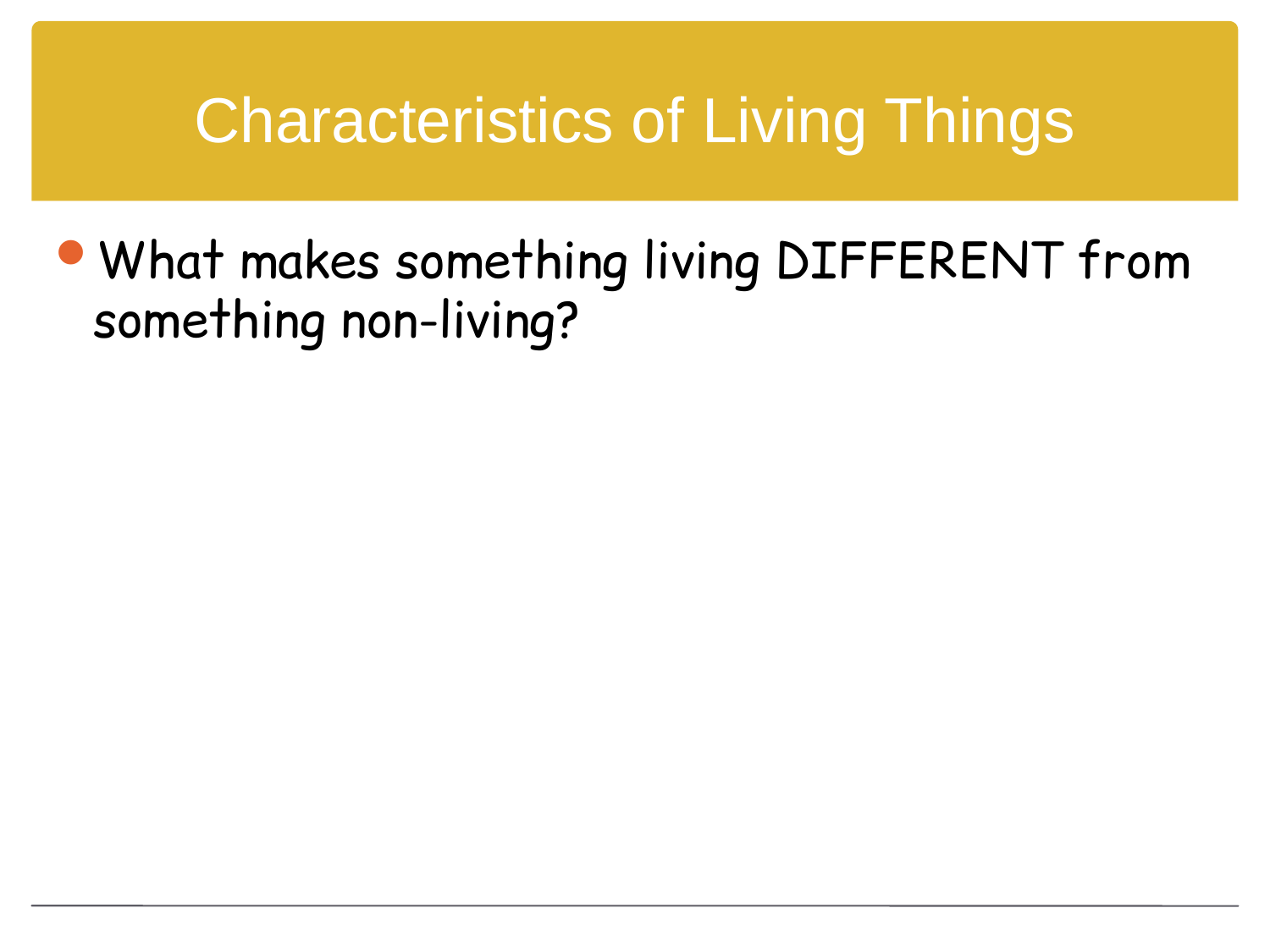

# Characteristics of Living Things
What makes something living DIFFERENT from something non-living?
This clip from Sesame Street might help answer that question…